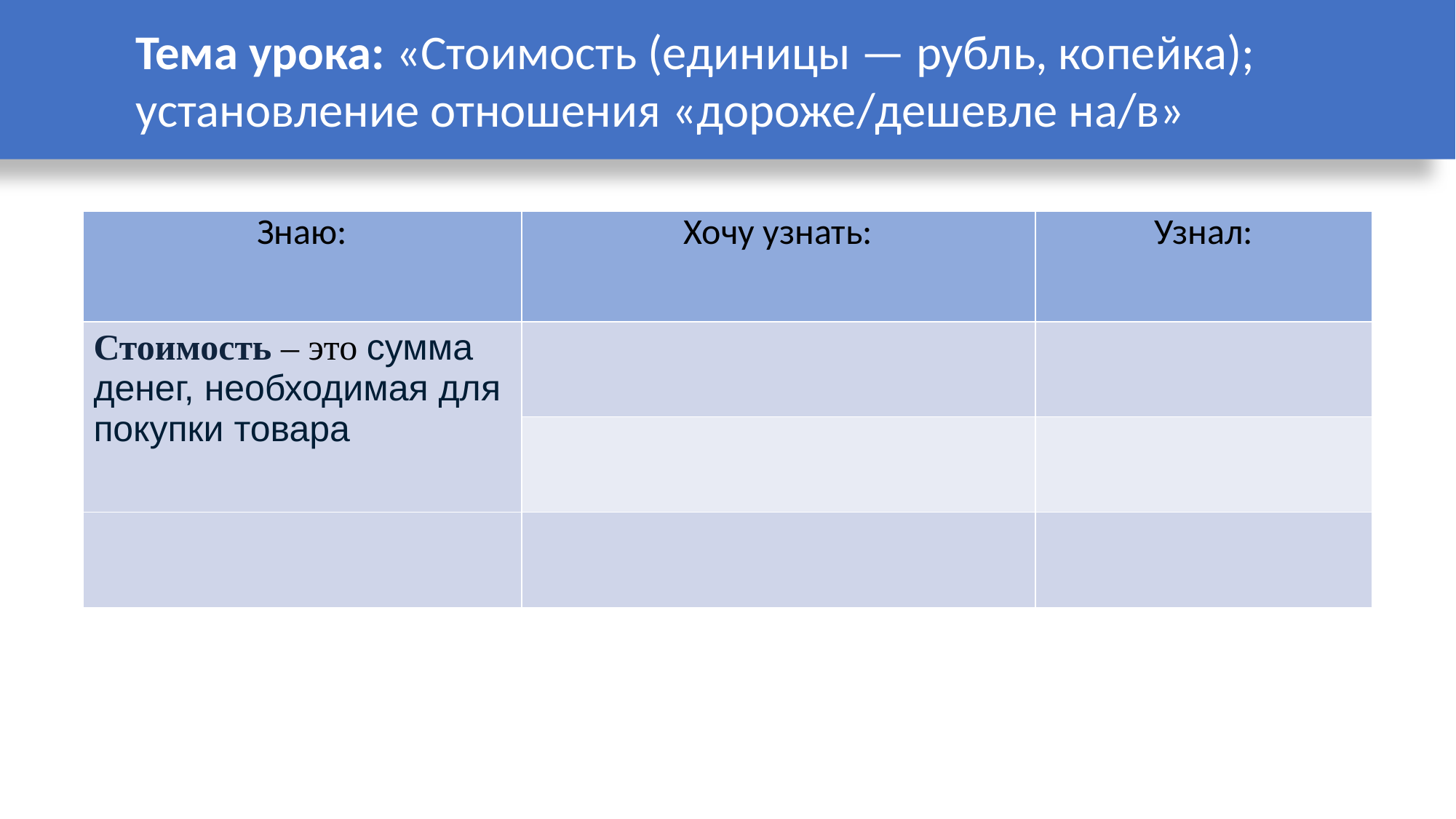

Тема урока: «Стоимость (единицы — рубль, копейка); установление отношения «дороже/дешевле на/в»
| Знаю: | Хочу узнать: | Узнал: |
| --- | --- | --- |
| Стоимость – это сумма денег, необходимая для покупки товара |  |  |
|  |  |  |
|  |  |  |